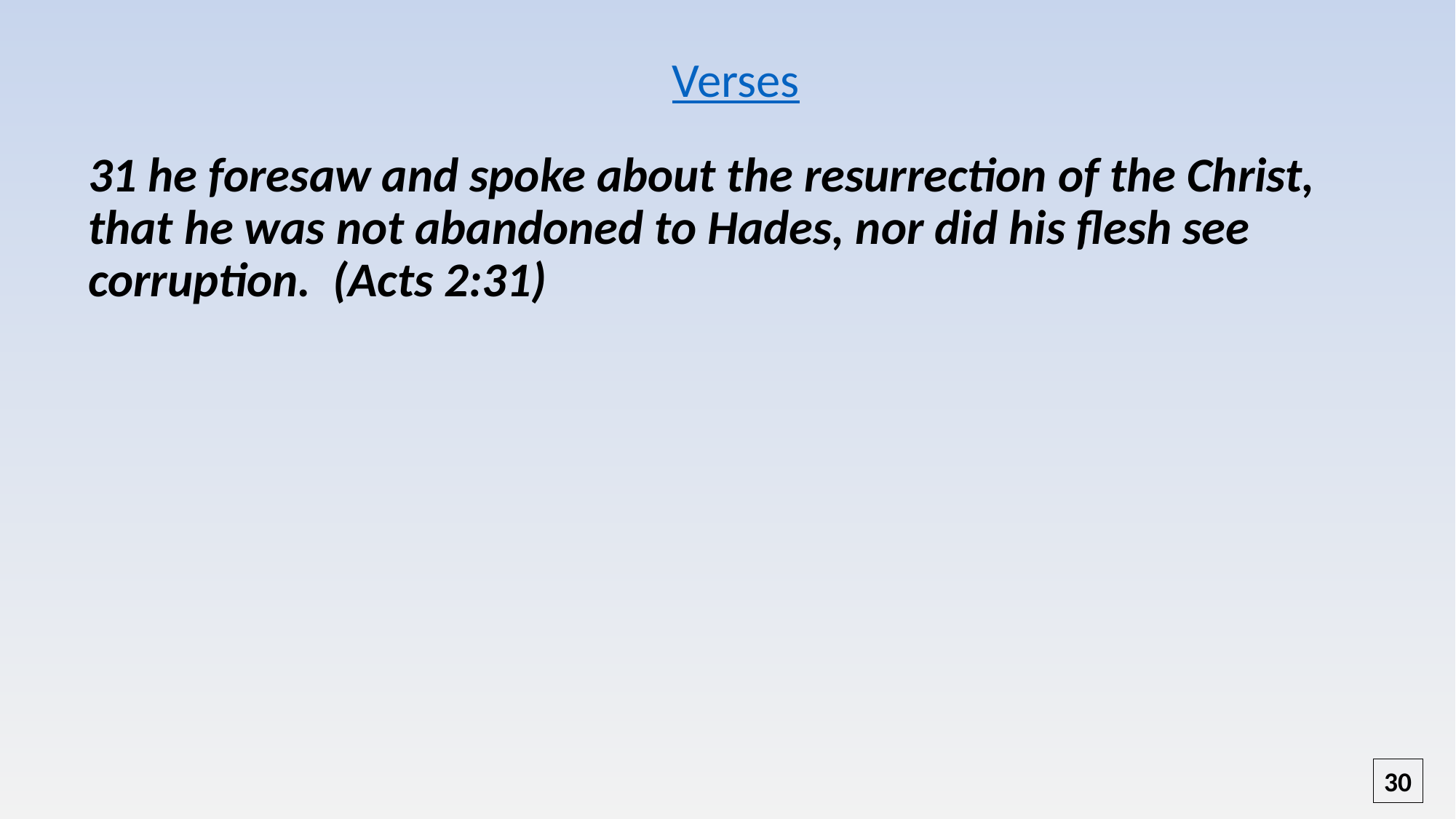

# Verses
31 he foresaw and spoke about the resurrection of the Christ, that he was not abandoned to Hades, nor did his flesh see corruption.  (Acts 2:31)
30